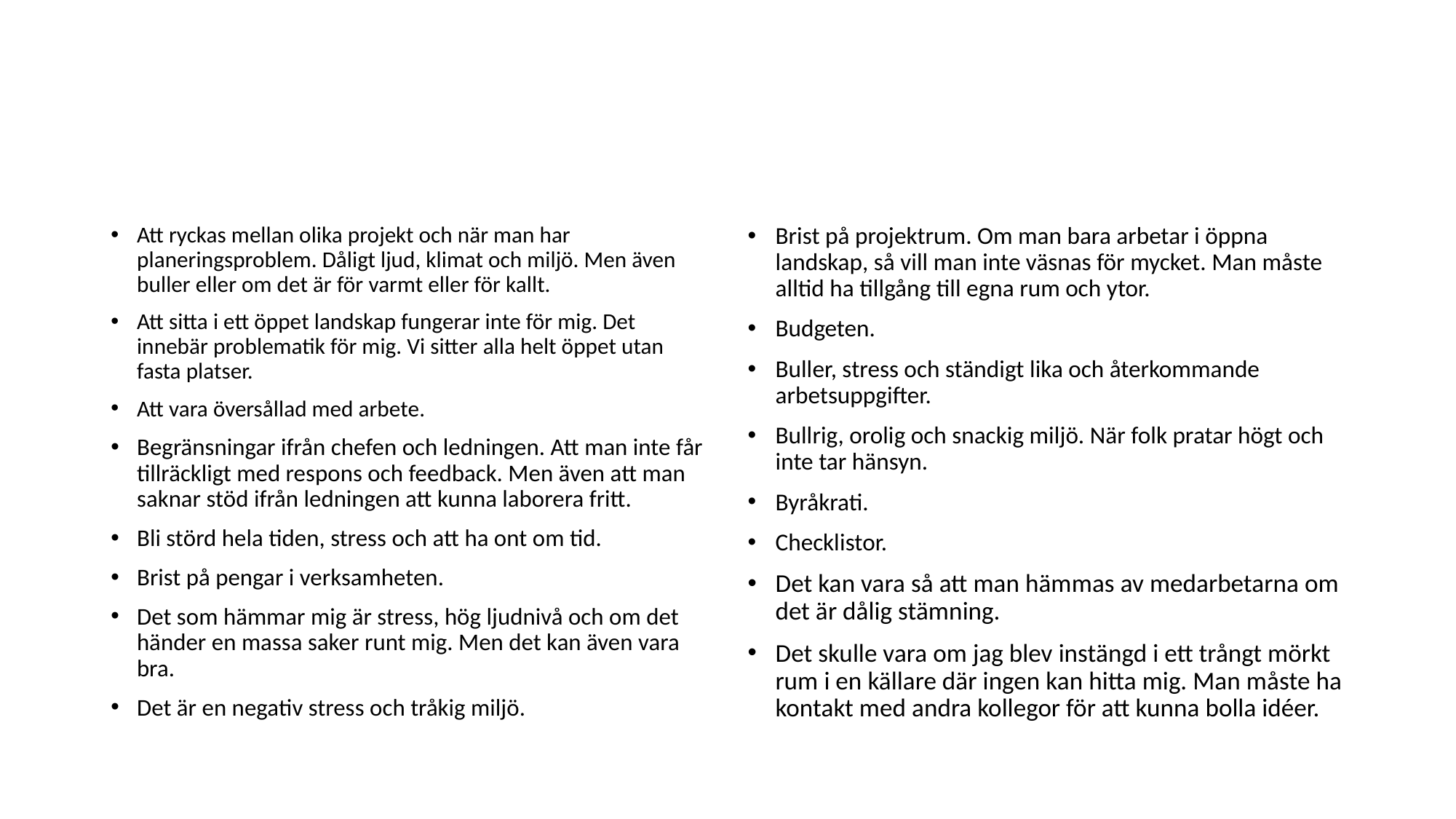

#
Att ryckas mellan olika projekt och när man har planeringsproblem. Dåligt ljud, klimat och miljö. Men även buller eller om det är för varmt eller för kallt.
Att sitta i ett öppet landskap fungerar inte för mig. Det innebär problematik för mig. Vi sitter alla helt öppet utan fasta platser.
Att vara översållad med arbete.
Begränsningar ifrån chefen och ledningen. Att man inte får tillräckligt med respons och feedback. Men även att man saknar stöd ifrån ledningen att kunna laborera fritt.
Bli störd hela tiden, stress och att ha ont om tid.
Brist på pengar i verksamheten.
Det som hämmar mig är stress, hög ljudnivå och om det händer en massa saker runt mig. Men det kan även vara bra.
Det är en negativ stress och tråkig miljö.

Brist på projektrum. Om man bara arbetar i öppna landskap, så vill man inte väsnas för mycket. Man måste alltid ha tillgång till egna rum och ytor.
Budgeten.
Buller, stress och ständigt lika och återkommande arbetsuppgifter.
Bullrig, orolig och snackig miljö. När folk pratar högt och inte tar hänsyn.
Byråkrati.
Checklistor.
Det kan vara så att man hämmas av medarbetarna om det är dålig stämning.
Det skulle vara om jag blev instängd i ett trångt mörkt rum i en källare där ingen kan hitta mig. Man måste ha kontakt med andra kollegor för att kunna bolla idéer.